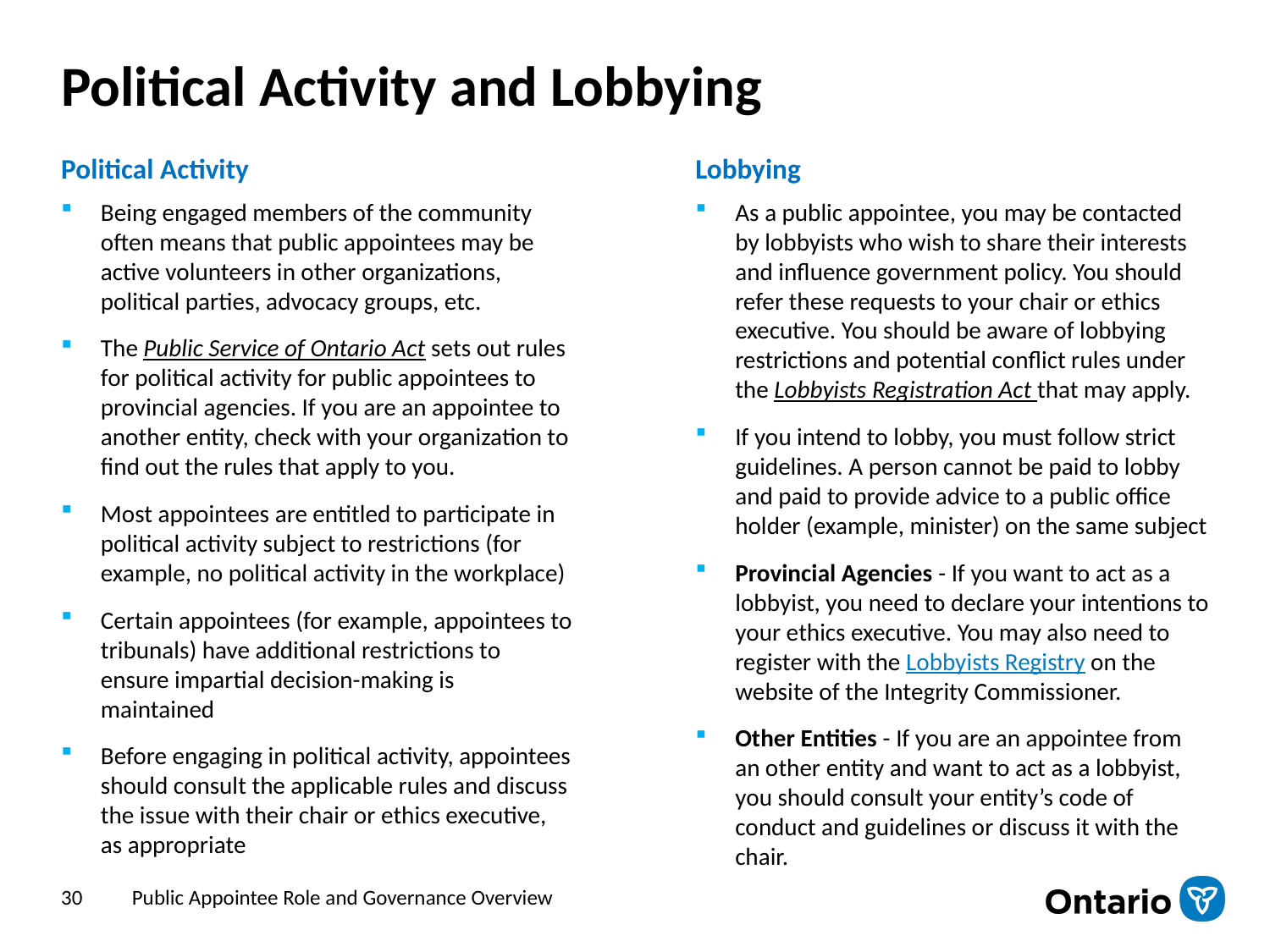

# Political Activity and Lobbying
Political Activity
Lobbying
As a public appointee, you may be contacted by lobbyists who wish to share their interests and influence government policy. You should refer these requests to your chair or ethics executive. You should be aware of lobbying restrictions and potential conflict rules under the Lobbyists Registration Act that may apply.
If you intend to lobby, you must follow strict guidelines. A person cannot be paid to lobby and paid to provide advice to a public office holder (example, minister) on the same subject
Provincial Agencies - If you want to act as a lobbyist, you need to declare your intentions to your ethics executive. You may also need to register with the Lobbyists Registry on the website of the Integrity Commissioner.
Other Entities - If you are an appointee from an other entity and want to act as a lobbyist, you should consult your entity’s code of conduct and guidelines or discuss it with the chair.
Being engaged members of the community often means that public appointees may be active volunteers in other organizations, political parties, advocacy groups, etc.
The Public Service of Ontario Act sets out rules for political activity for public appointees to provincial agencies. If you are an appointee to another entity, check with your organization to find out the rules that apply to you.
Most appointees are entitled to participate in political activity subject to restrictions (for example, no political activity in the workplace)
Certain appointees (for example, appointees to tribunals) have additional restrictions to ensure impartial decision-making is maintained
Before engaging in political activity, appointees should consult the applicable rules and discuss the issue with their chair or ethics executive, as appropriate

30
Public Appointee Role and Governance Overview